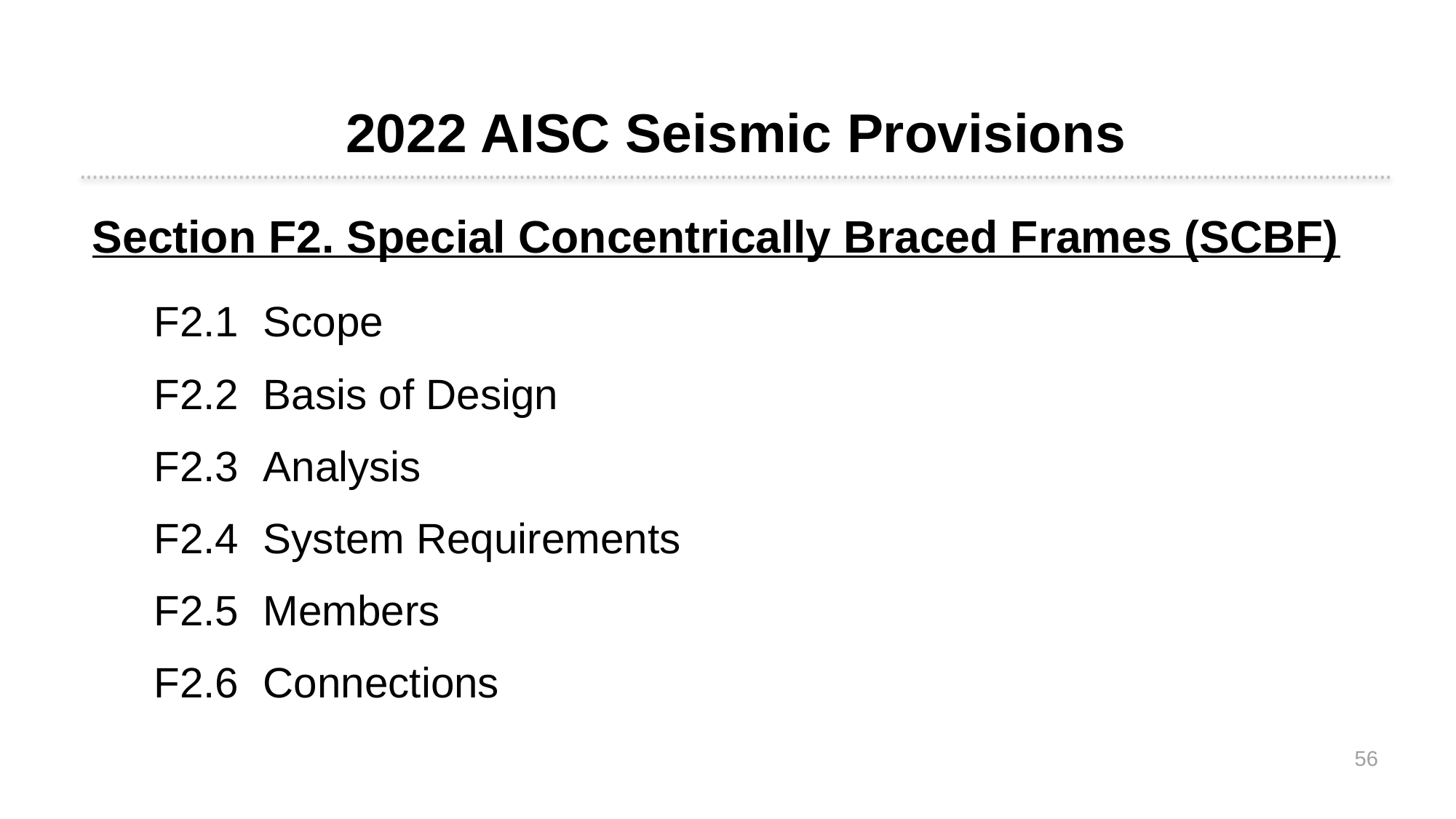

2022 AISC Seismic Provisions
Section F2. Special Concentrically Braced Frames (SCBF)
F2.1	Scope
F2.2	Basis of Design
F2.3	Analysis
F2.4	System Requirements
F2.5	Members
F2.6	Connections
56